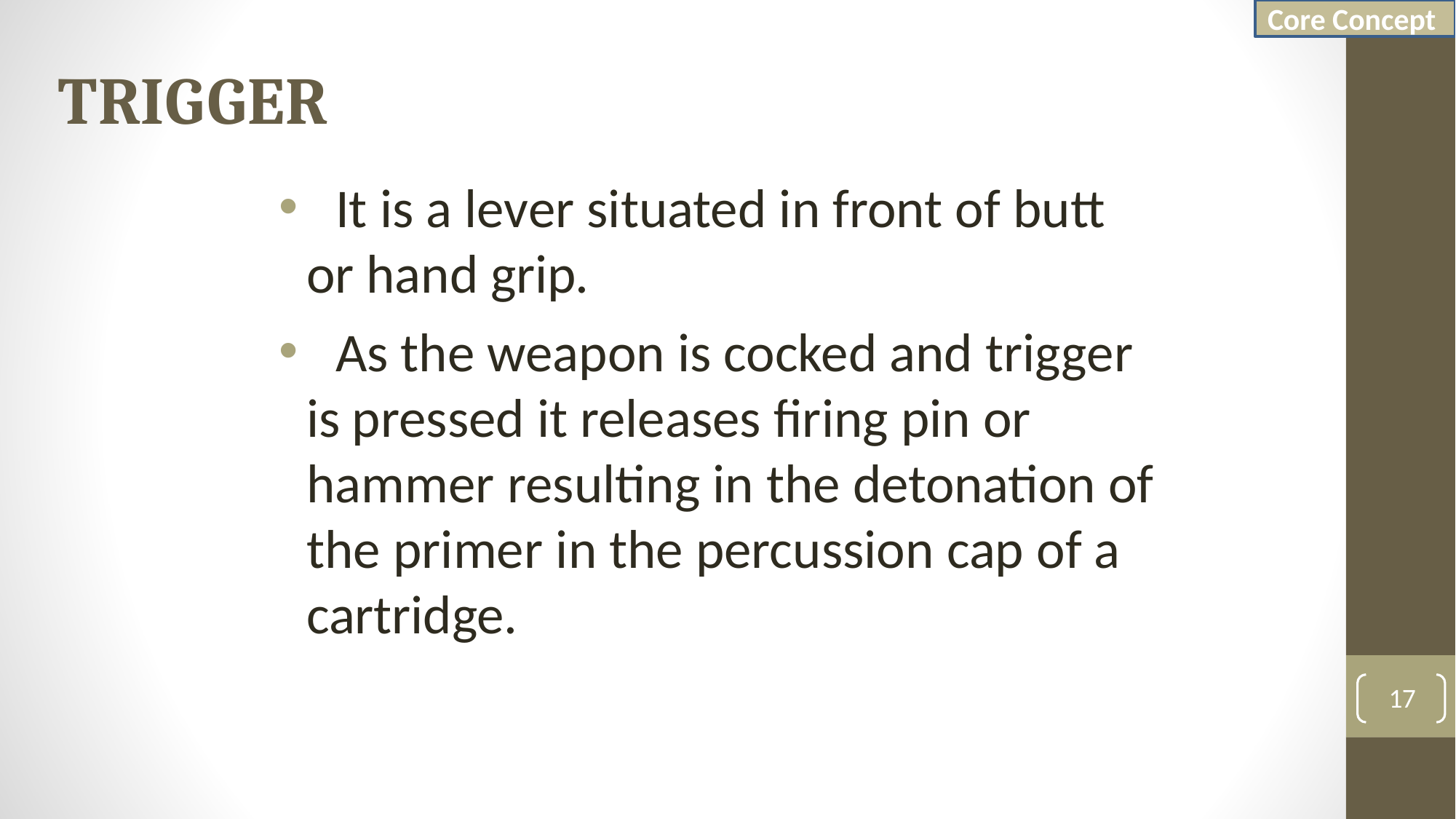

Core Concept
# TRIGGER
	It is a lever situated in front of butt or hand grip.
	As the weapon is cocked and trigger is pressed it releases firing pin or hammer resulting in the detonation of the primer in the percussion cap of a cartridge.

17